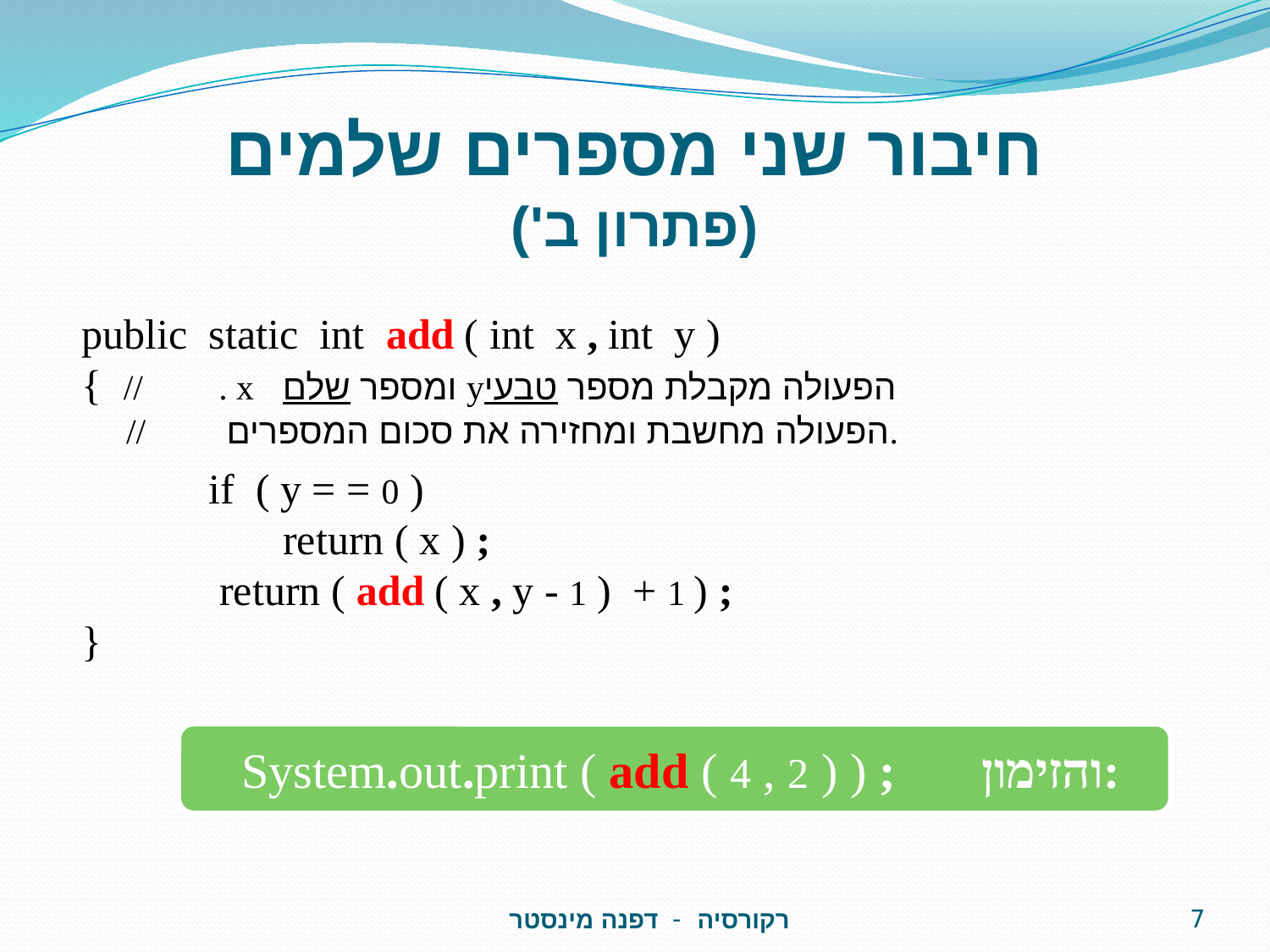

# חיבור שני מספרים שלמים (פתרון ב')
public  static  int  add ( int  x , int  y )
{  //  	 . x   ומספר שלם yהפעולה מקבלת מספר טבעי
     //  	  הפעולה מחשבת ומחזירה את סכום המספרים.
 	if  ( y = = 0 )
	       return ( x ) ;
	 return ( add ( x , y - 1 )  + 1 ) ;
}
 System.out.print ( add ( 4 , 2 ) ) ;       והזימון:

7
רקורסיה  -  דפנה מינסטר